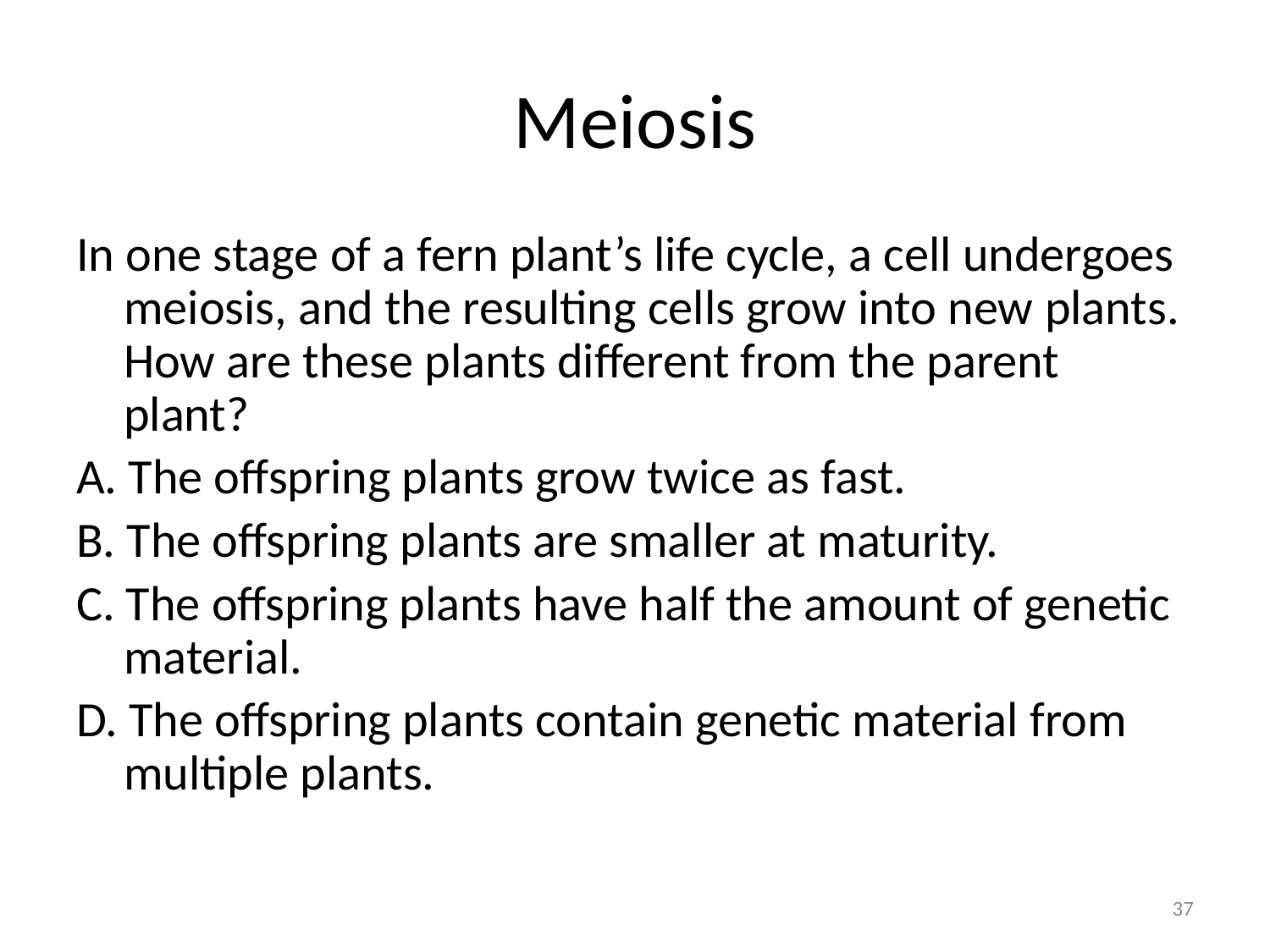

# Meiosis
In one stage of a fern plant’s life cycle, a cell undergoes meiosis, and the resulting cells grow into new plants. How are these plants different from the parent plant?
A. The offspring plants grow twice as fast.
B. The offspring plants are smaller at maturity.
C. The offspring plants have half the amount of genetic material.
D. The offspring plants contain genetic material from multiple plants.
37